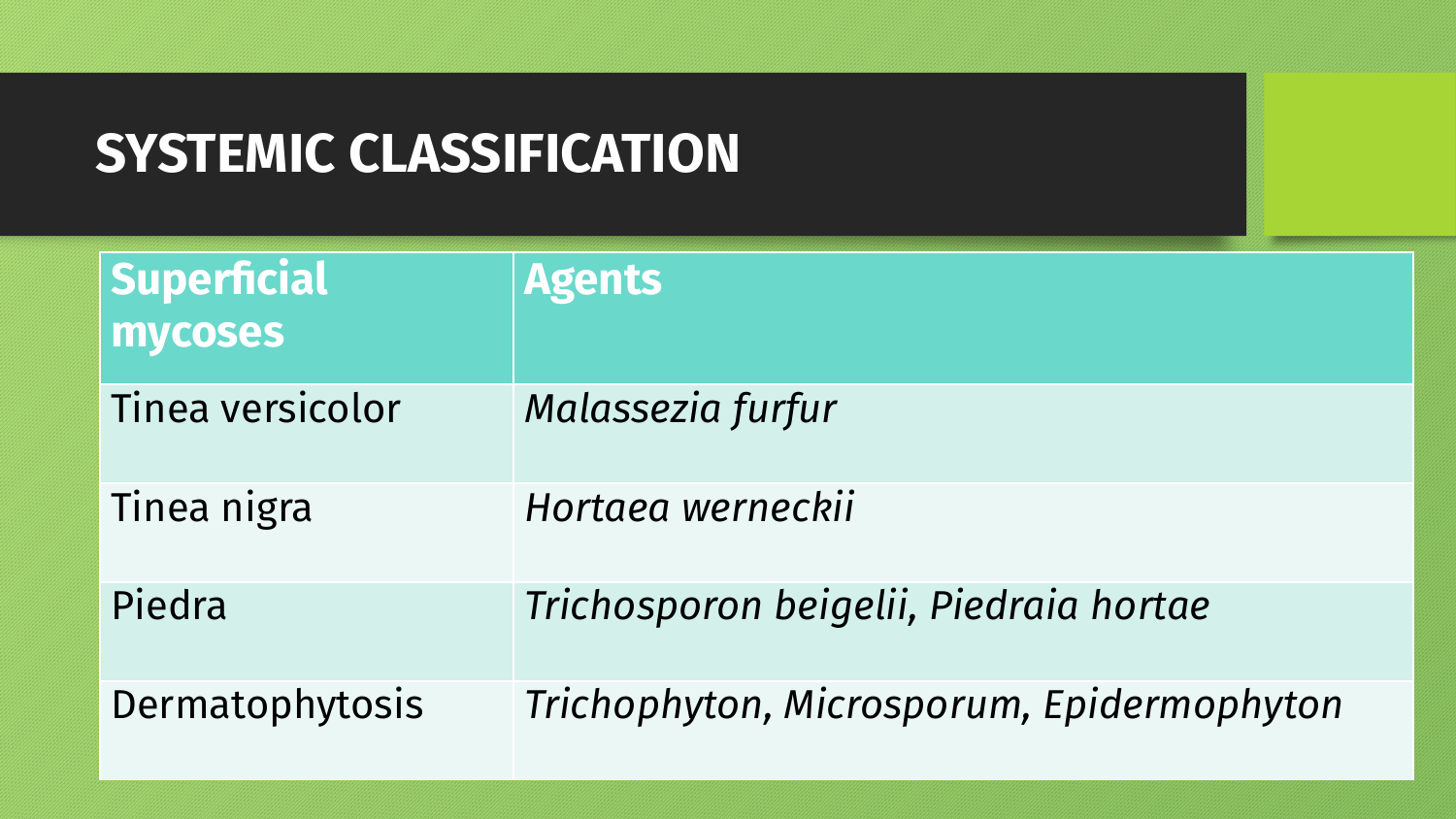

# SYSTEMIC CLASSIFICATION
| Superficial mycoses | Agents |
| --- | --- |
| Tinea versicolor | Malassezia furfur |
| Tinea nigra | Hortaea werneckii |
| Piedra | Trichosporon beigelii, Piedraia hortae |
| Dermatophytosis | Trichophyton, Microsporum, Epidermophyton |
Essentials of Medical Microbiology